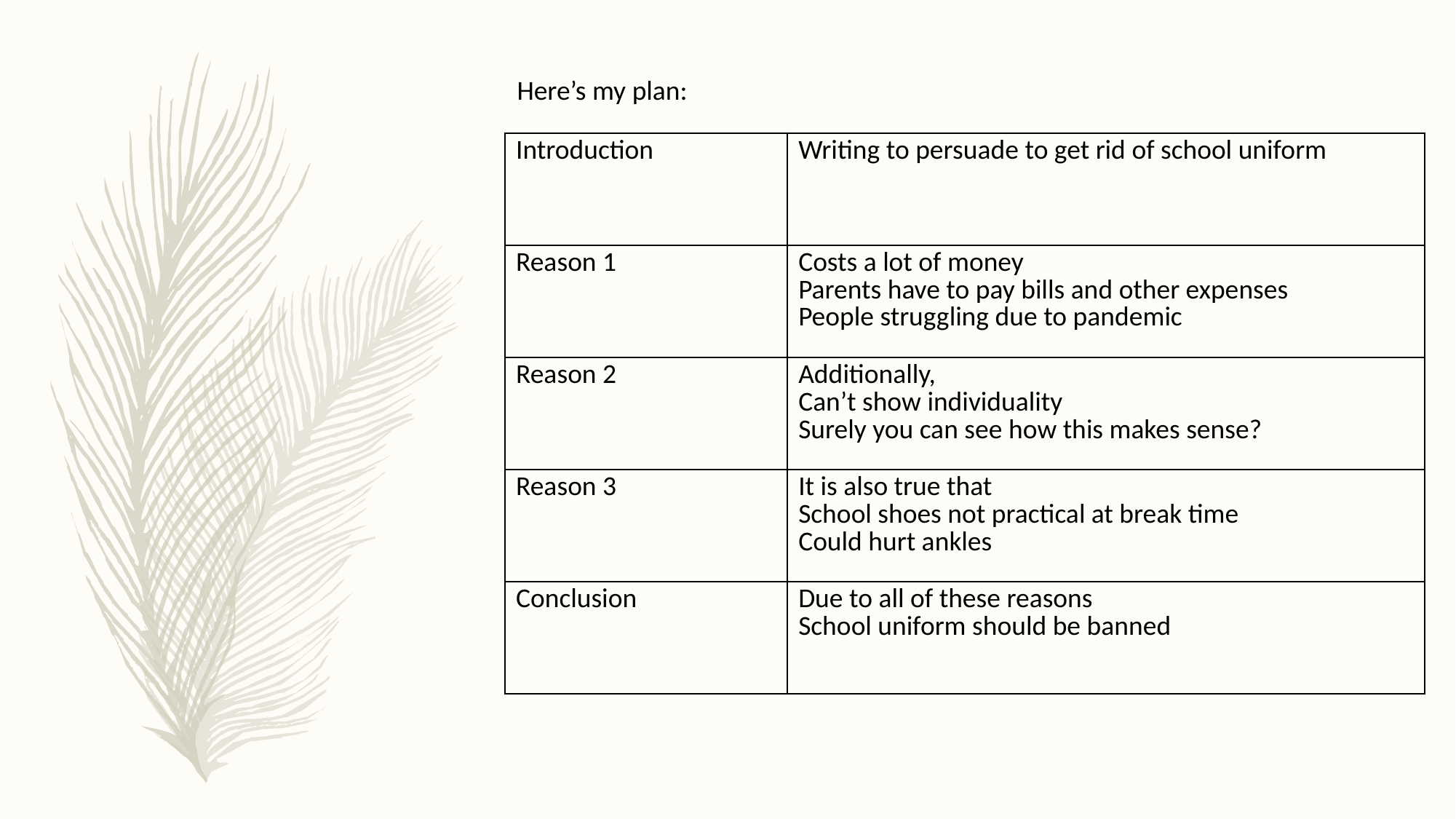

Here’s my plan:
| Introduction | Writing to persuade to get rid of school uniform |
| --- | --- |
| Reason 1 | Costs a lot of money Parents have to pay bills and other expenses People struggling due to pandemic |
| Reason 2 | Additionally, Can’t show individuality Surely you can see how this makes sense? |
| Reason 3 | It is also true that School shoes not practical at break time Could hurt ankles |
| Conclusion | Due to all of these reasons School uniform should be banned |